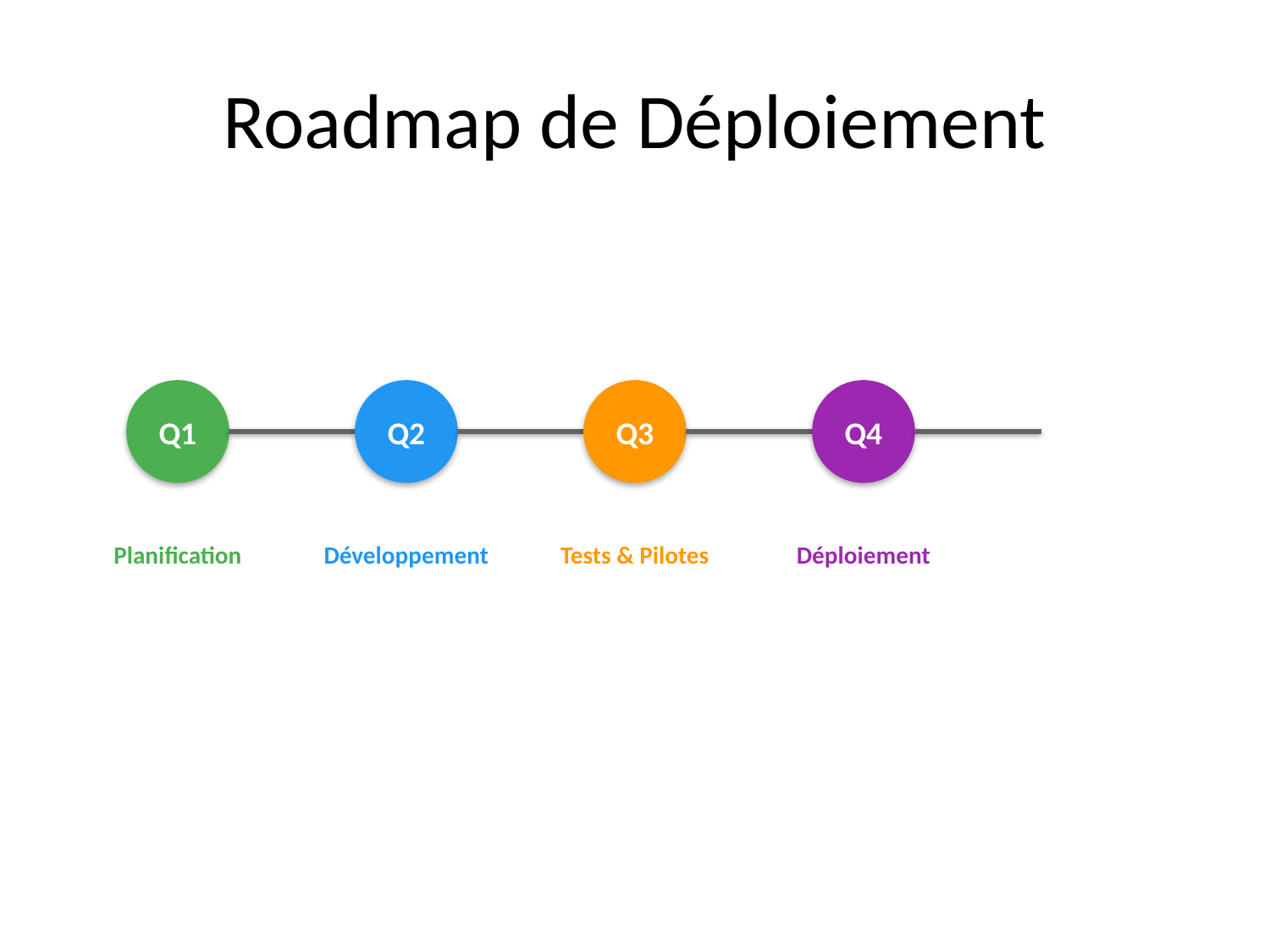

# Roadmap de Déploiement
Q1
Q2
Q3
Q4
Planification
Développement
Tests & Pilotes
Déploiement